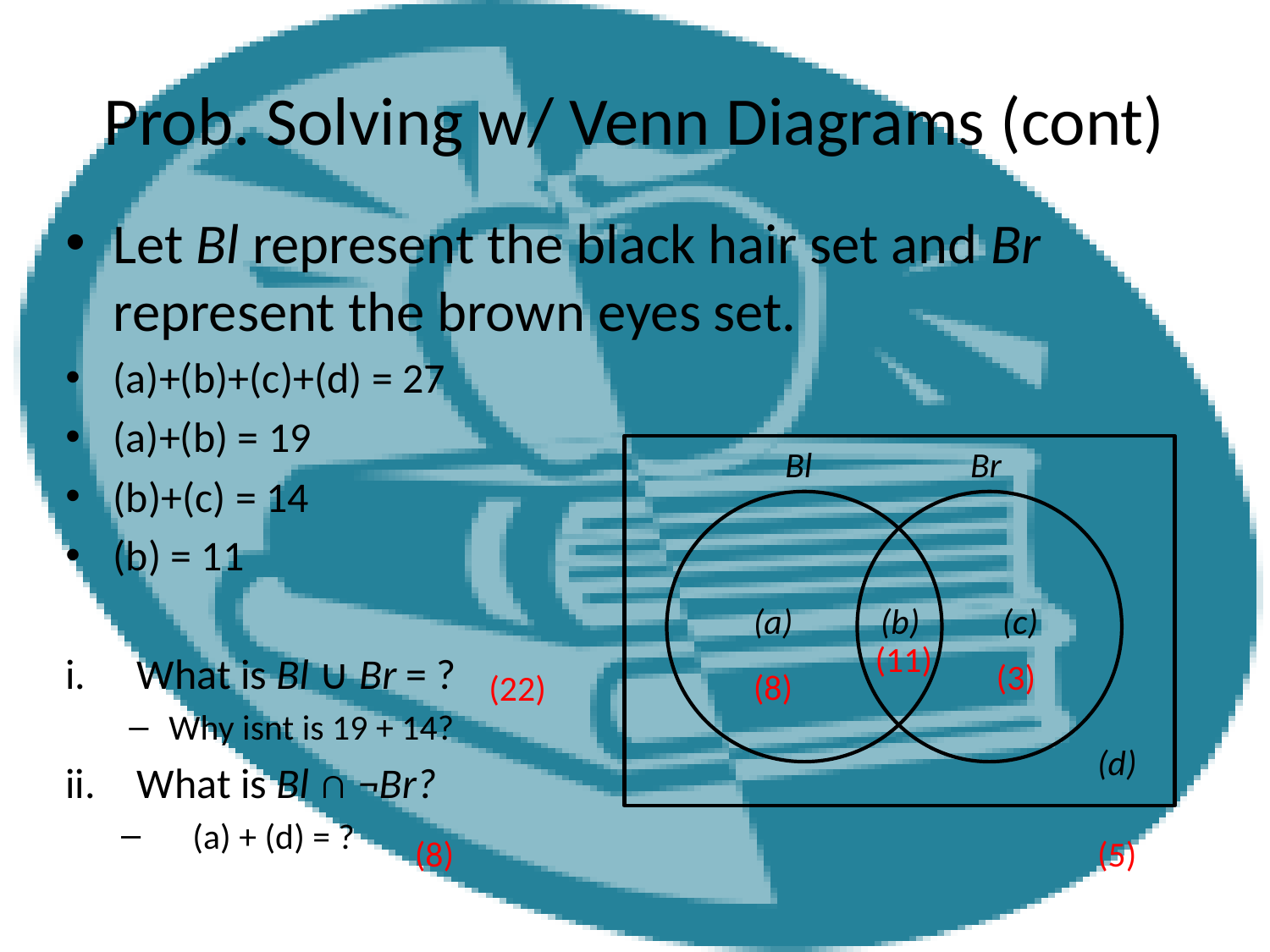

# Prob. Solving w/ Venn Diagrams (cont)
Let Bl represent the black hair set and Br represent the brown eyes set.
(a)+(b)+(c)+(d) = 27
(a)+(b) = 19
(b)+(c) = 14
(b) = 11

What is Bl ∪ Br = ?
Why isnt is 19 + 14?
What is Bl ∩ ¬Br?
(a) + (d) = ?

Bl
Br
(a)
(b)
(c)
(11)
(3)
(8)
(22)
(d)
(5)
(8)